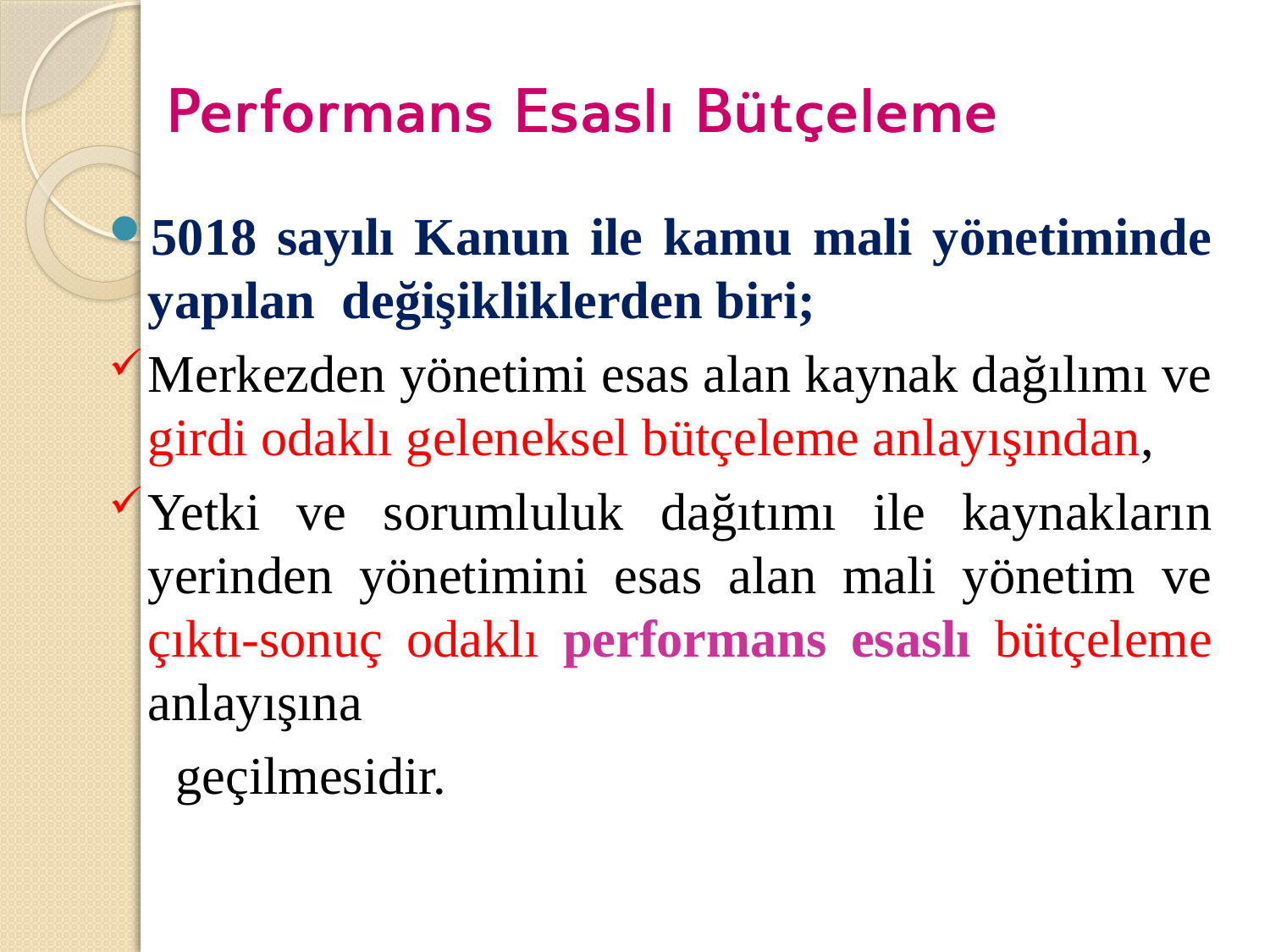

# Performans Esaslı Bütçeleme
5018 sayılı Kanun ile kamu mali yönetiminde yapılan  değişikliklerden biri;
Merkezden yönetimi esas alan kaynak dağılımı ve girdi odaklı geleneksel bütçeleme anlayışından,
Yetki ve sorumluluk dağıtımı ile kaynakların yerinden yönetimini esas alan mali yönetim ve çıktı-sonuç odaklı performans esaslı bütçeleme anlayışına
     geçilmesidir.